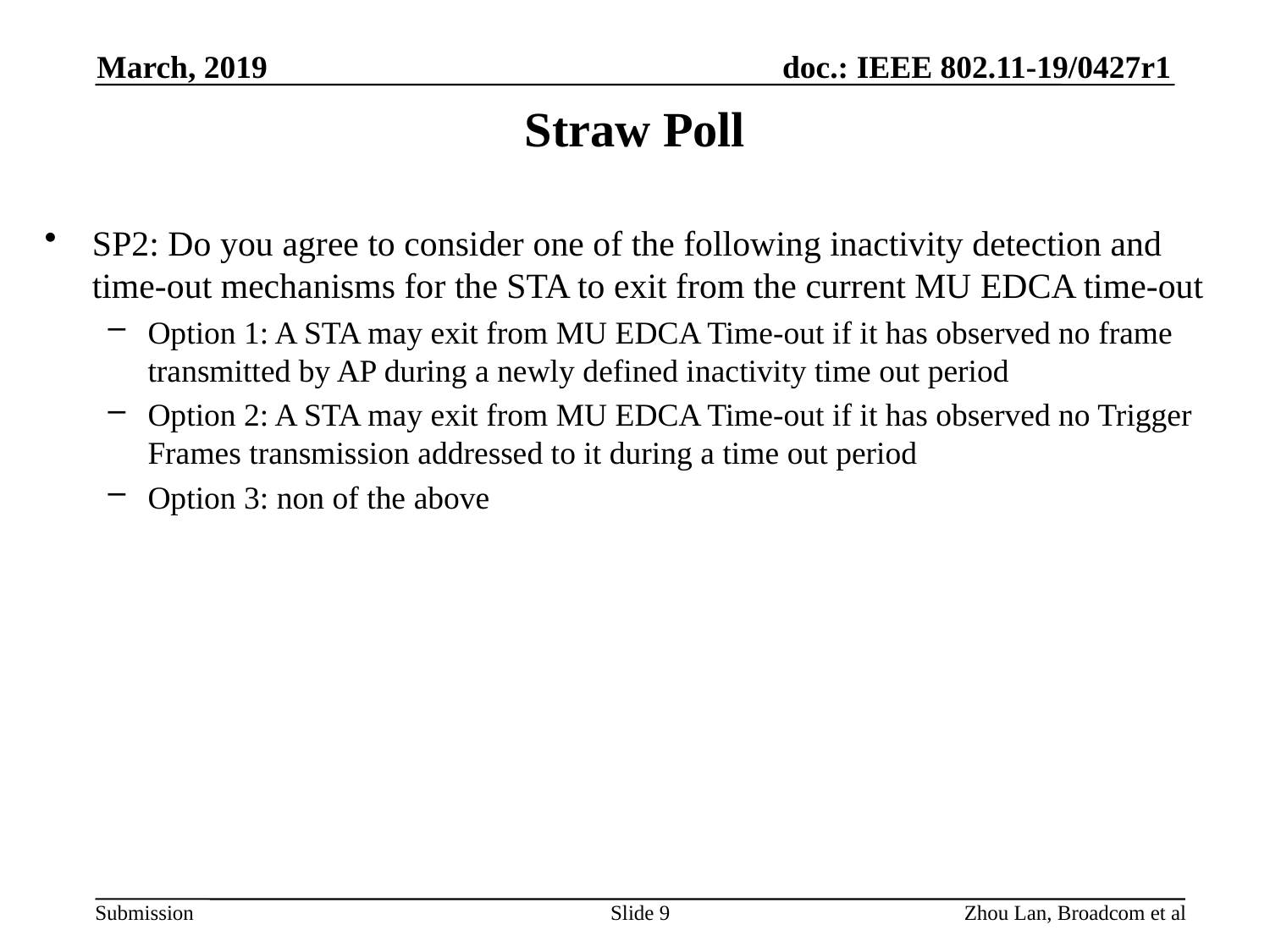

March, 2019
# Straw Poll

SP2: Do you agree to consider one of the following inactivity detection and time-out mechanisms for the STA to exit from the current MU EDCA time-out
Option 1: A STA may exit from MU EDCA Time-out if it has observed no frame transmitted by AP during a newly defined inactivity time out period
Option 2: A STA may exit from MU EDCA Time-out if it has observed no Trigger Frames transmission addressed to it during a time out period
Option 3: non of the above

Slide 9
Zhou Lan, Broadcom et al